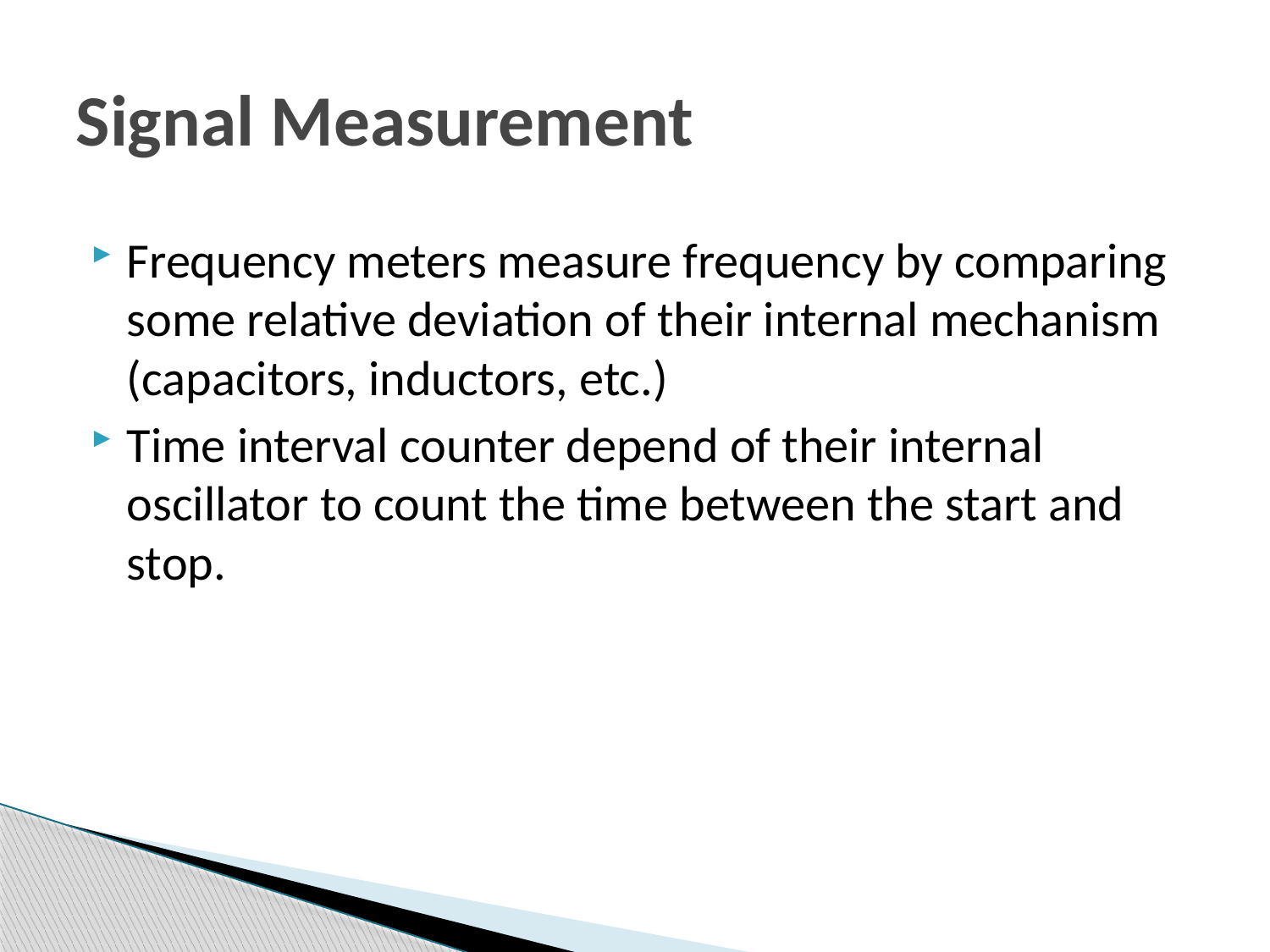

# Signal Measurement
Frequency meters measure frequency by comparing some relative deviation of their internal mechanism (capacitors, inductors, etc.)
Time interval counter depend of their internal oscillator to count the time between the start and stop.